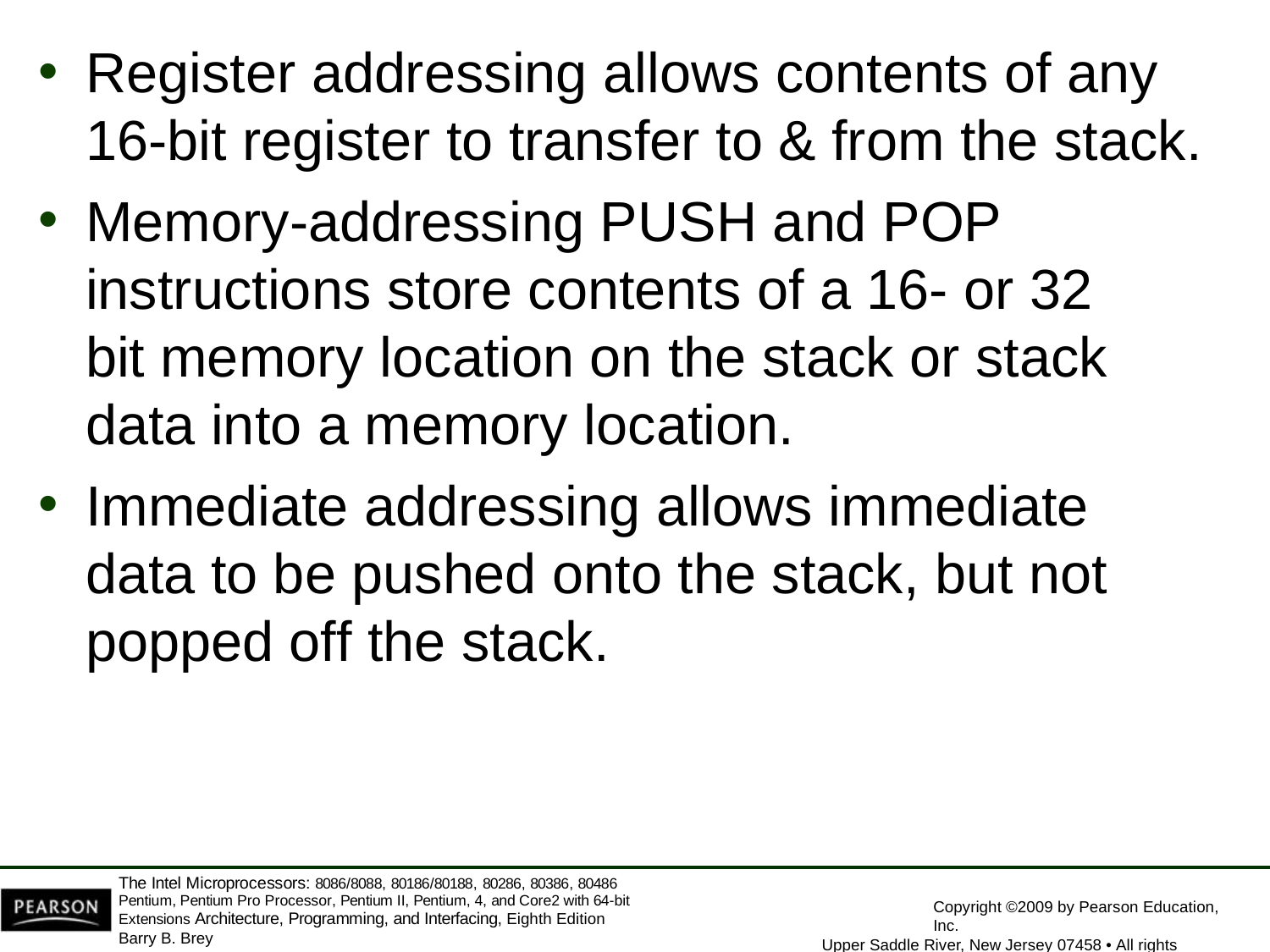

Register addressing allows contents of any
16-bit register to transfer to & from the stack.

Memory-addressing PUSH and POP instructions store contents of a 16- or 32 bit memory location on the stack or stack data into a memory location.

Immediate addressing allows immediate data to be pushed onto the stack, but not popped off the stack.
The Intel Microprocessors: 8086/8088, 80186/80188, 80286, 80386, 80486 Pentium, Pentium Pro Processor, Pentium II, Pentium, 4, and Core2 with 64-bit Extensions Architecture, Programming, and Interfacing, Eighth Edition
Barry B. Brey
Copyright ©2009 by Pearson Education, Inc.
Upper Saddle River, New Jersey 07458 • All rights reserved.